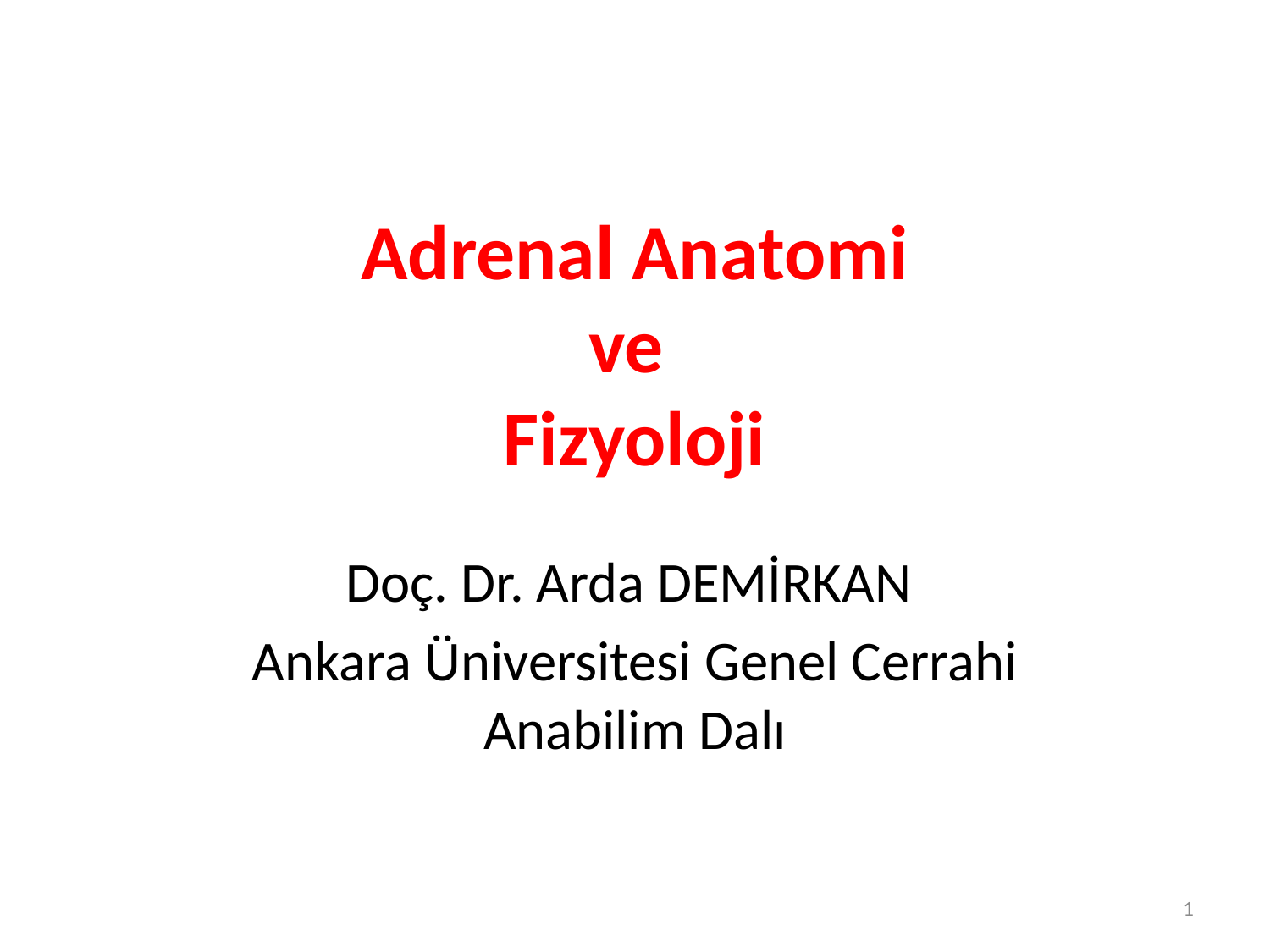

# Adrenal Anatomi ve Fizyoloji
Doç. Dr. Arda DEMİRKAN
Ankara Üniversitesi Genel Cerrahi Anabilim Dalı

1